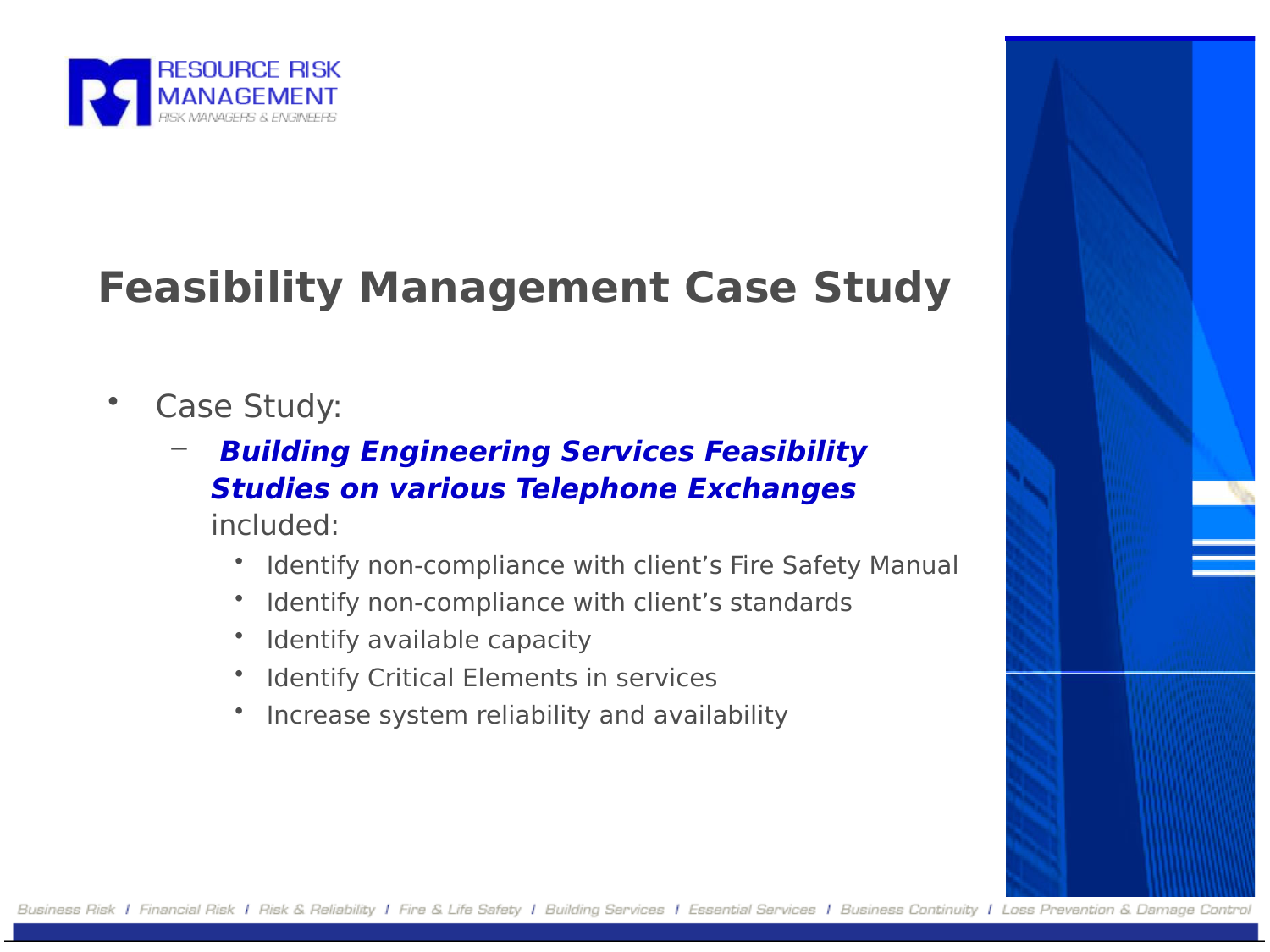

# Feasibility Management Case Study
Case Study:
 Building Engineering Services Feasibility Studies on various Telephone Exchanges included:
Identify non-compliance with client’s Fire Safety Manual
Identify non-compliance with client’s standards
Identify available capacity
Identify Critical Elements in services
Increase system reliability and availability